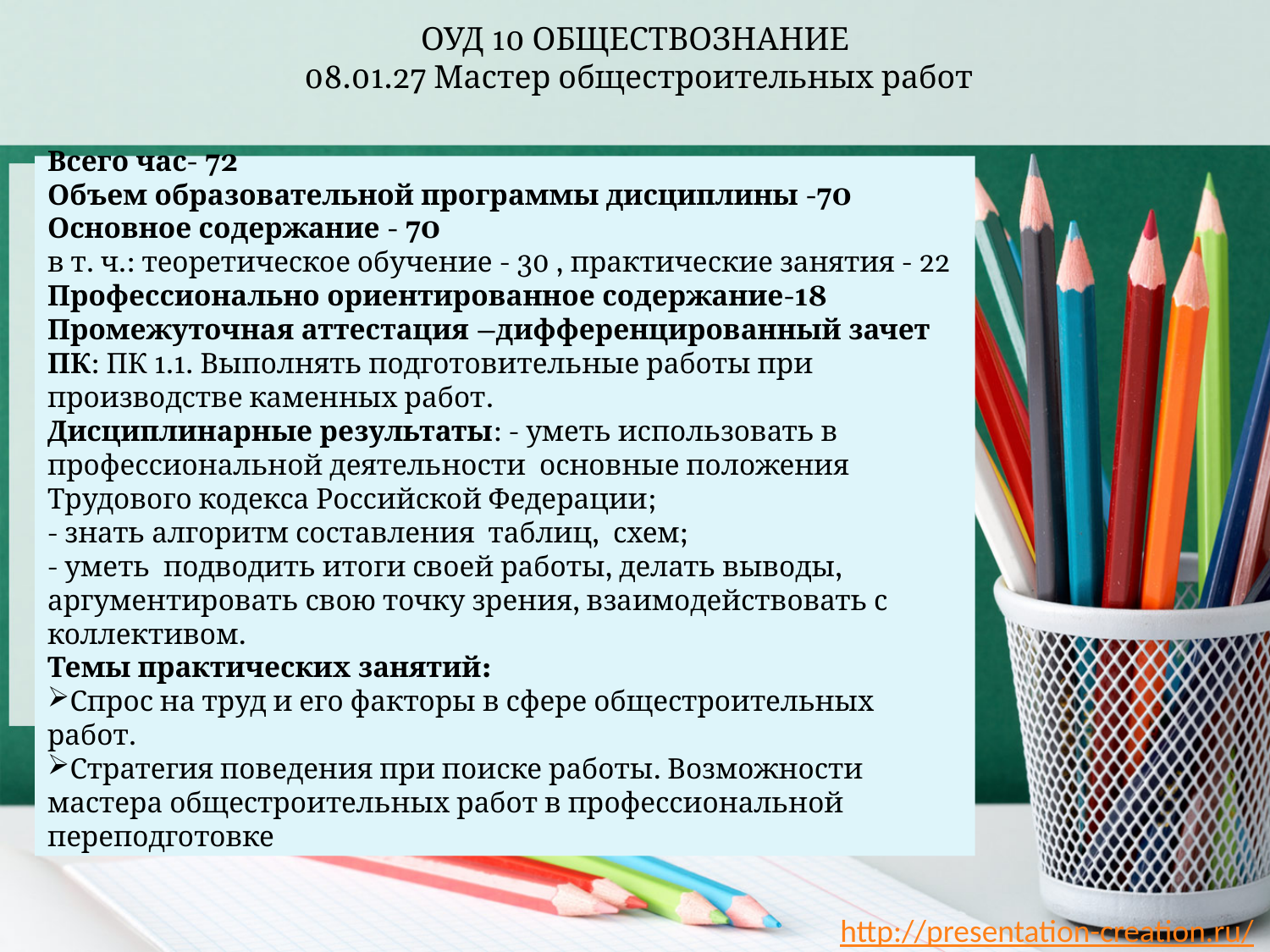

# ОУД 10 ОБЩЕСТВОЗНАНИЕ 08.01.27 Мастер общестроительных работ

Всего час- 72
Объем образовательной программы дисциплины -70
Основное содержание - 70
в т. ч.: теоретическое обучение - 30 , практические занятия - 22
Профессионально ориентированное содержание-18
Промежуточная аттестация –дифференцированный зачет
ПК: ПК 1.1. Выполнять подготовительные работы при производстве каменных работ.
Дисциплинарные результаты: - уметь использовать в профессиональной деятельности  основные положения Трудового кодекса Российской Федерации;
- знать алгоритм составления  таблиц,  схем;
- уметь  подводить итоги своей работы, делать выводы, аргументировать свою точку зрения, взаимодействовать с коллективом.
Темы практических занятий:
Спрос на труд и его факторы в сфере общестроительных работ.
Стратегия поведения при поиске работы. Возможности мастера общестроительных работ в профессиональной переподготовке